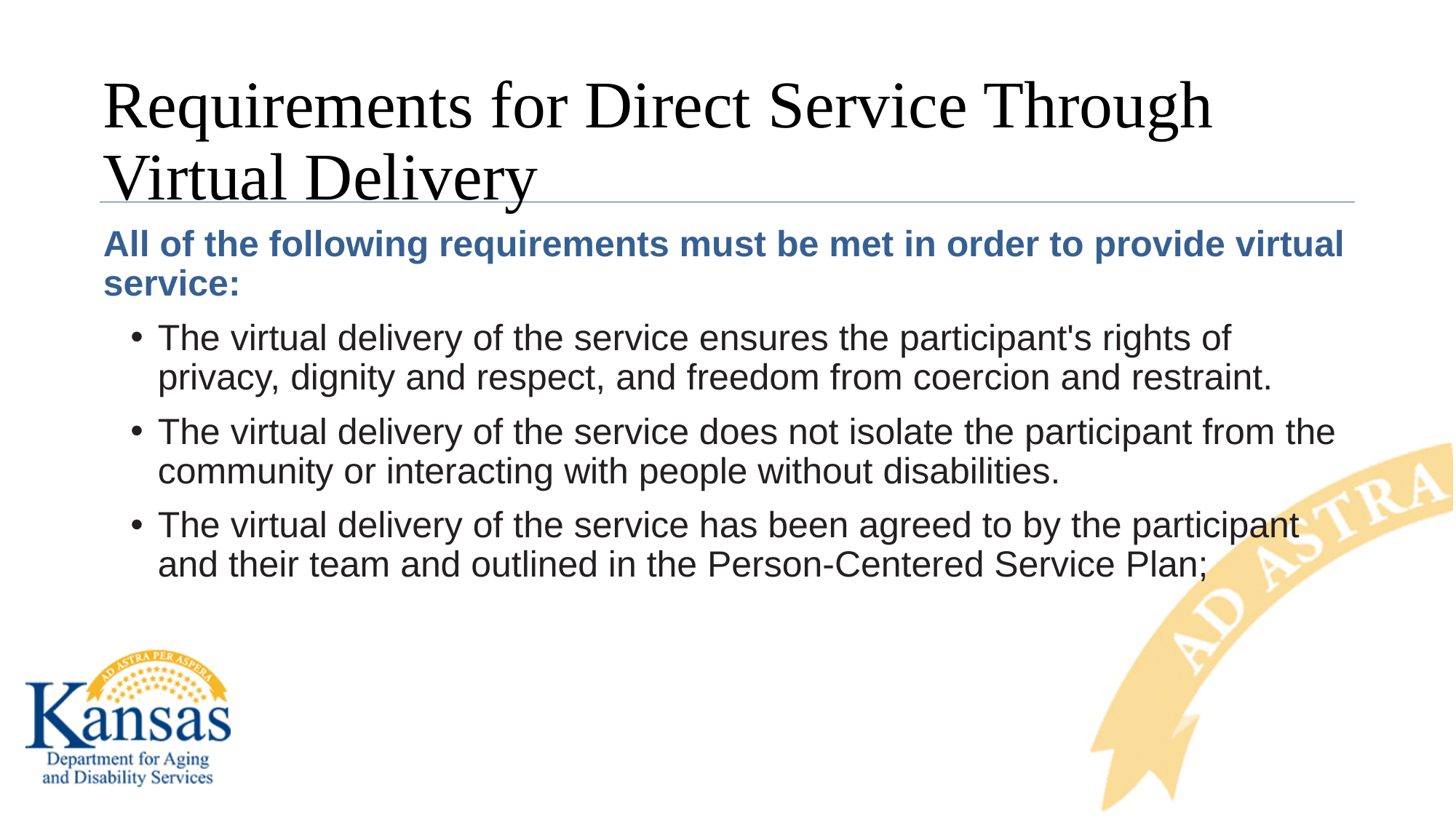

# Requirements for Direct Service Through Virtual Delivery
All of the following requirements must be met in order to provide virtual service:
The virtual delivery of the service ensures the participant's rights of privacy, dignity and respect, and freedom from coercion and restraint.
The virtual delivery of the service does not isolate the participant from the community or interacting with people without disabilities.
The virtual delivery of the service has been agreed to by the participant and their team and outlined in the Person-Centered Service Plan;

37